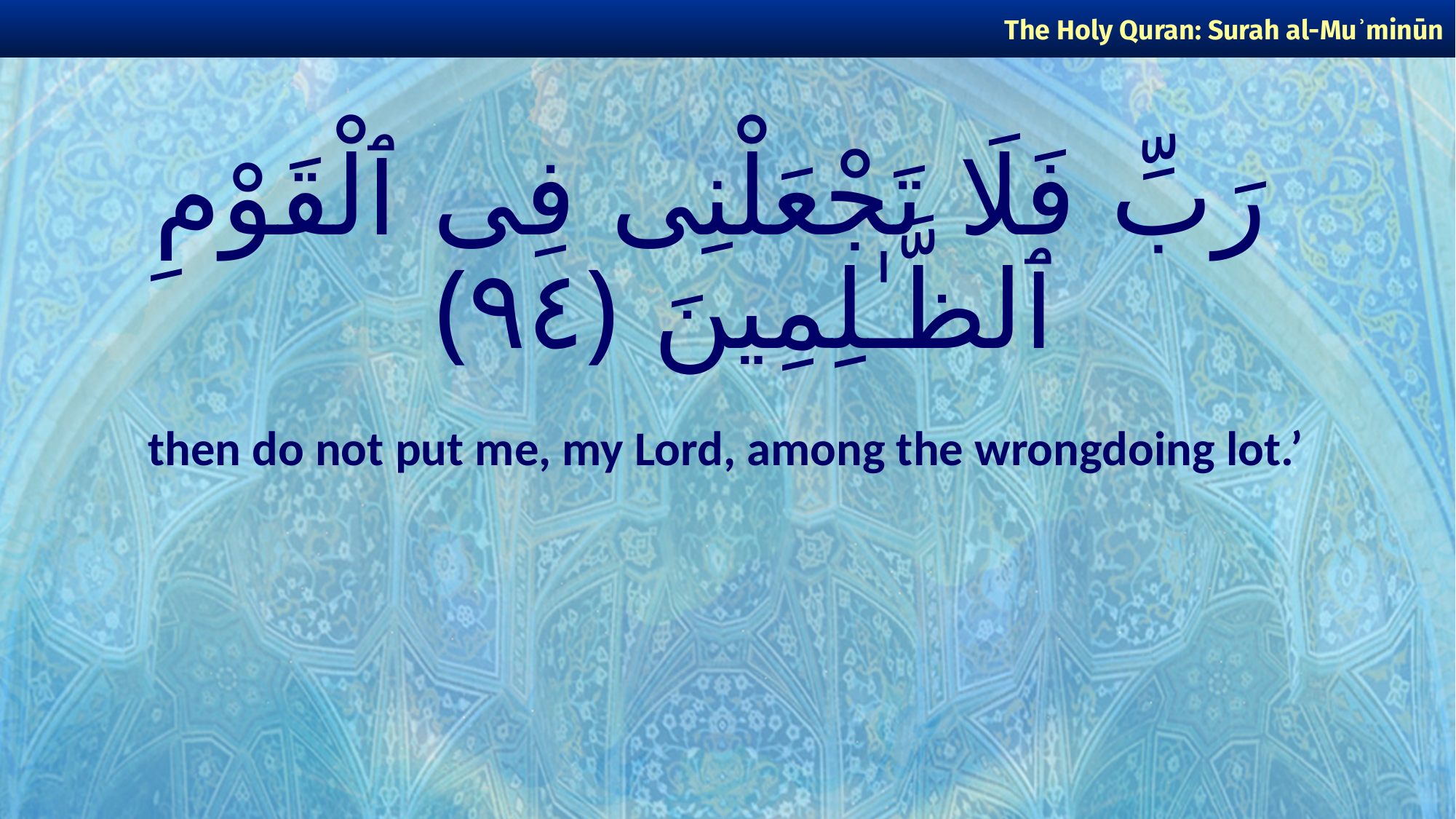

The Holy Quran: Surah al-Muʾminūn
# رَبِّ فَلَا تَجْعَلْنِى فِى ٱلْقَوْمِ ٱلظَّـٰلِمِينَ ﴿٩٤﴾
then do not put me, my Lord, among the wrongdoing lot.’